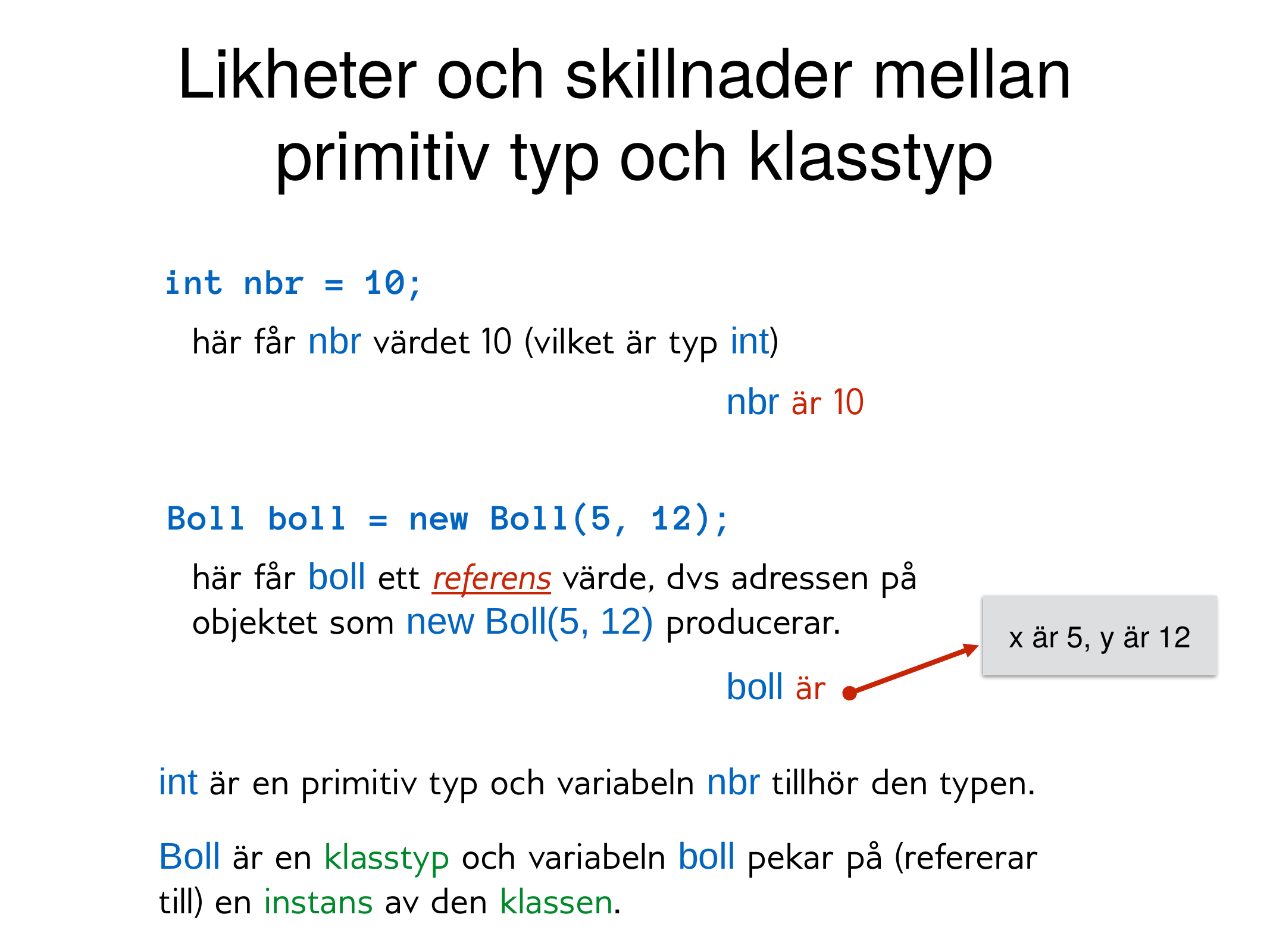

Likheter och skillnader mellan
primitiv typ och klasstyp
int nbr = 10;
här får nbr värdet 10 (vilket är typ int)
nbr är 10
Boll boll = new Boll(5, 12);
här får boll ett referens värde, dvs adressen på objektet som new Boll(5, 12) producerar.
x är 5, y är 12

boll är
int är en primitiv typ och variabeln nbr tillhör den typen.
Boll är en klasstyp och variabeln boll pekar på (refererar till) en instans av den klassen.